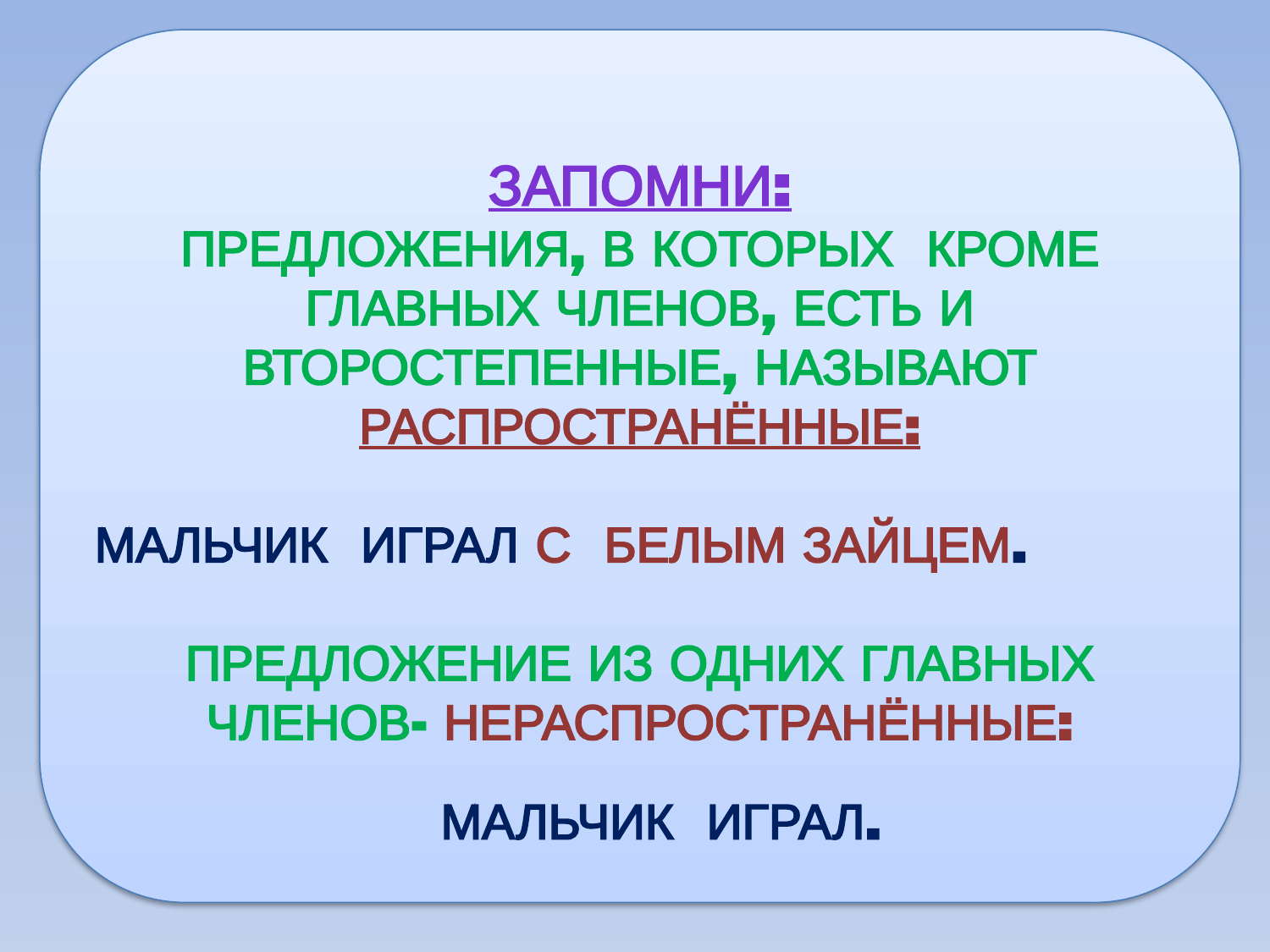

ЗАПОМНИ:
ПРЕДЛОЖЕНИЯ, В КОТОРЫХ  КРОМЕ ГЛАВНЫХ ЧЛЕНОВ, ЕСТЬ И ВТОРОСТЕПЕННЫЕ, НАЗЫВАЮТ РАСПРОСТРАНЁННЫЕ:

МАЛЬЧИК  ИГРАЛ С  БЕЛЫМ ЗАЙЦЕМ.

ПРЕДЛОЖЕНИЕ ИЗ ОДНИХ ГЛАВНЫХ ЧЛЕНОВ- НЕРАСПРОСТРАНЁННЫЕ:

МАЛЬЧИК  ИГРАЛ.